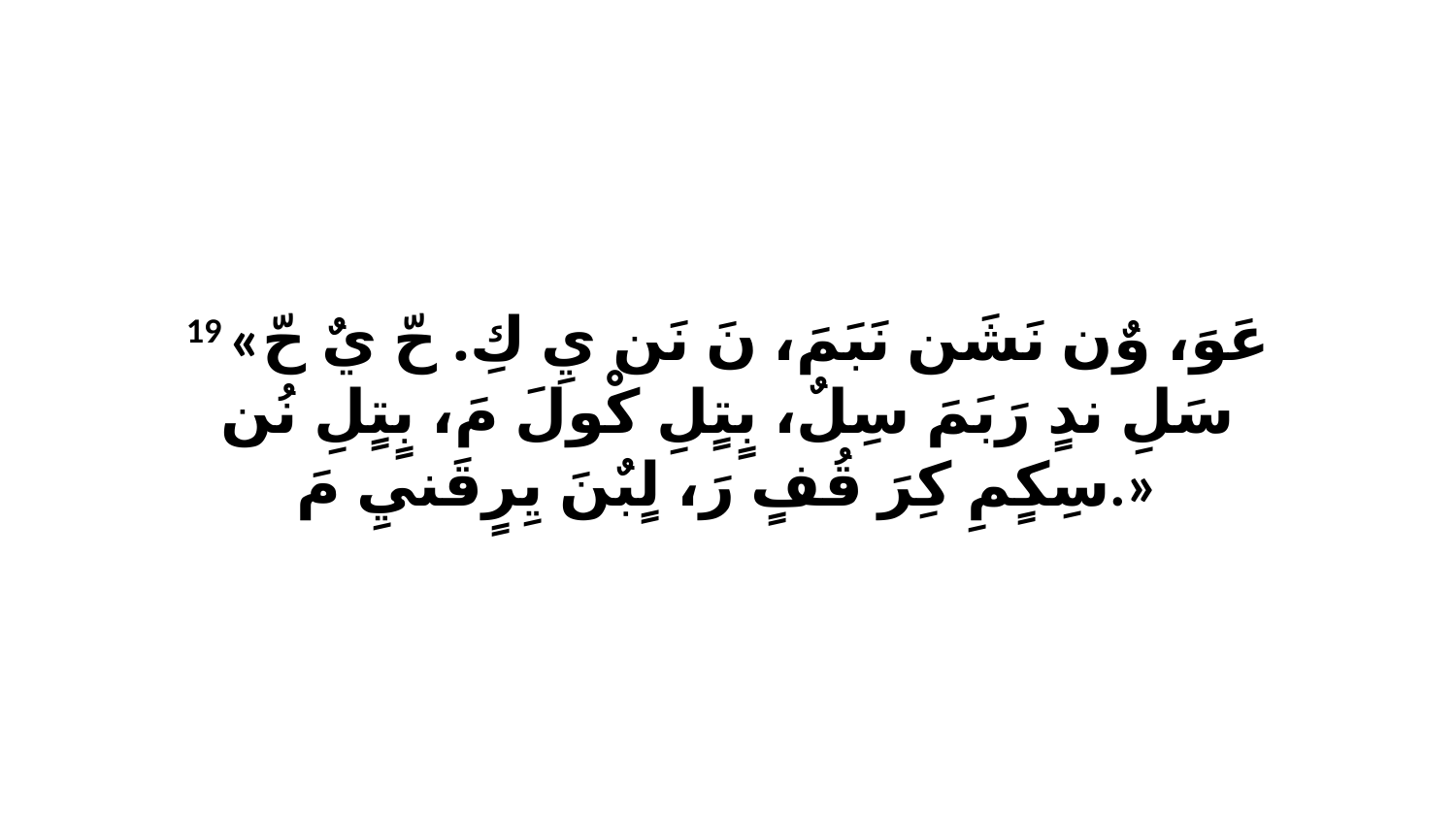

19 «عَوَ، وٌن نَشَن نَبَمَ، نَ نَن يِ كِ. حّ يٌ حّ سَلِ ندٍ رَبَمَ سِلٌ، بٍتٍلِ كْولَ مَ، بٍتٍلِ نُن سِكٍمِ كِرَ قُفٍ رَ، لٍبٌنَ يِرٍقَنيِ مَ.»